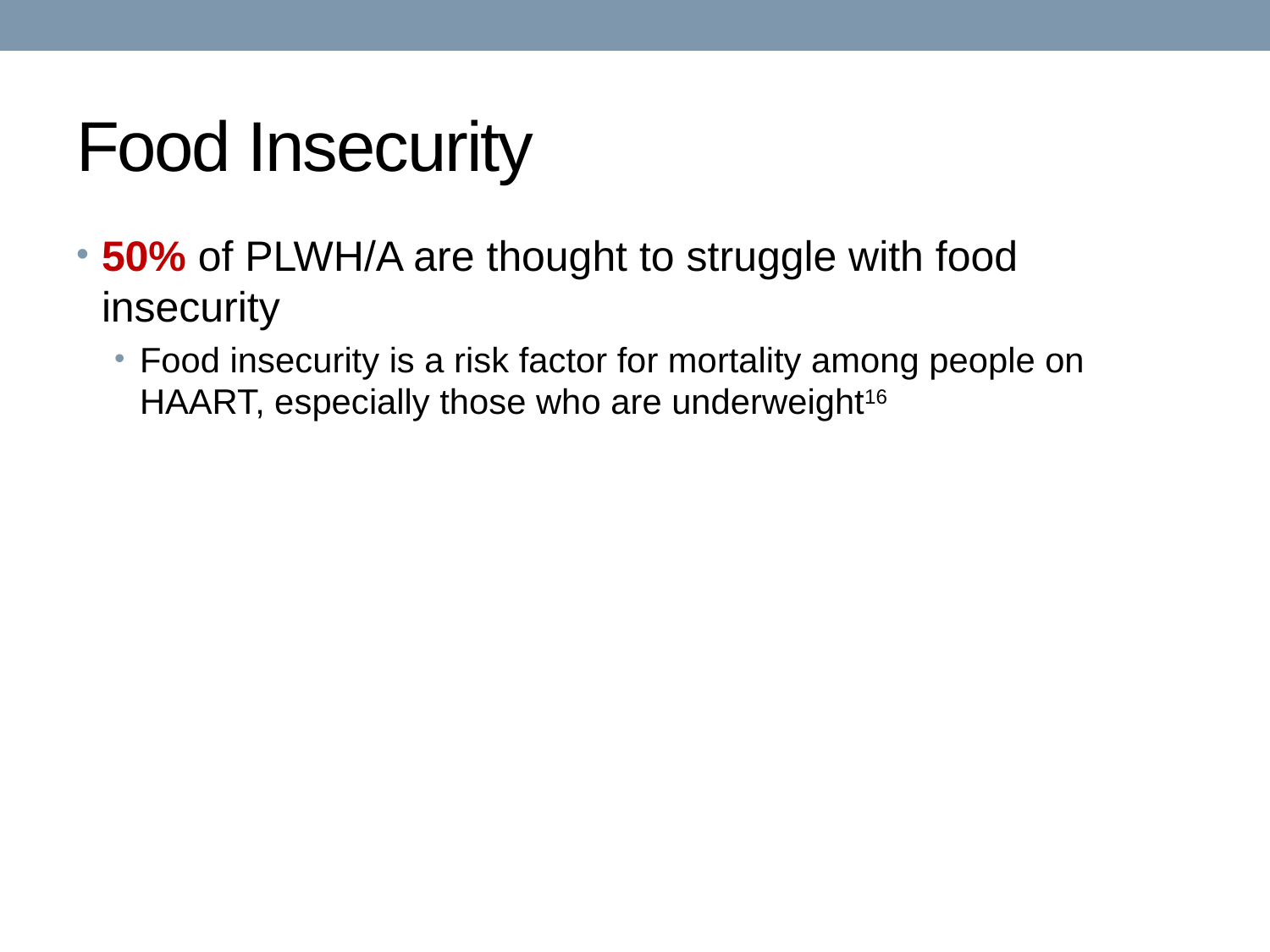

# Food Insecurity
50% of PLWH/A are thought to struggle with food insecurity
Food insecurity is a risk factor for mortality among people on HAART, especially those who are underweight16